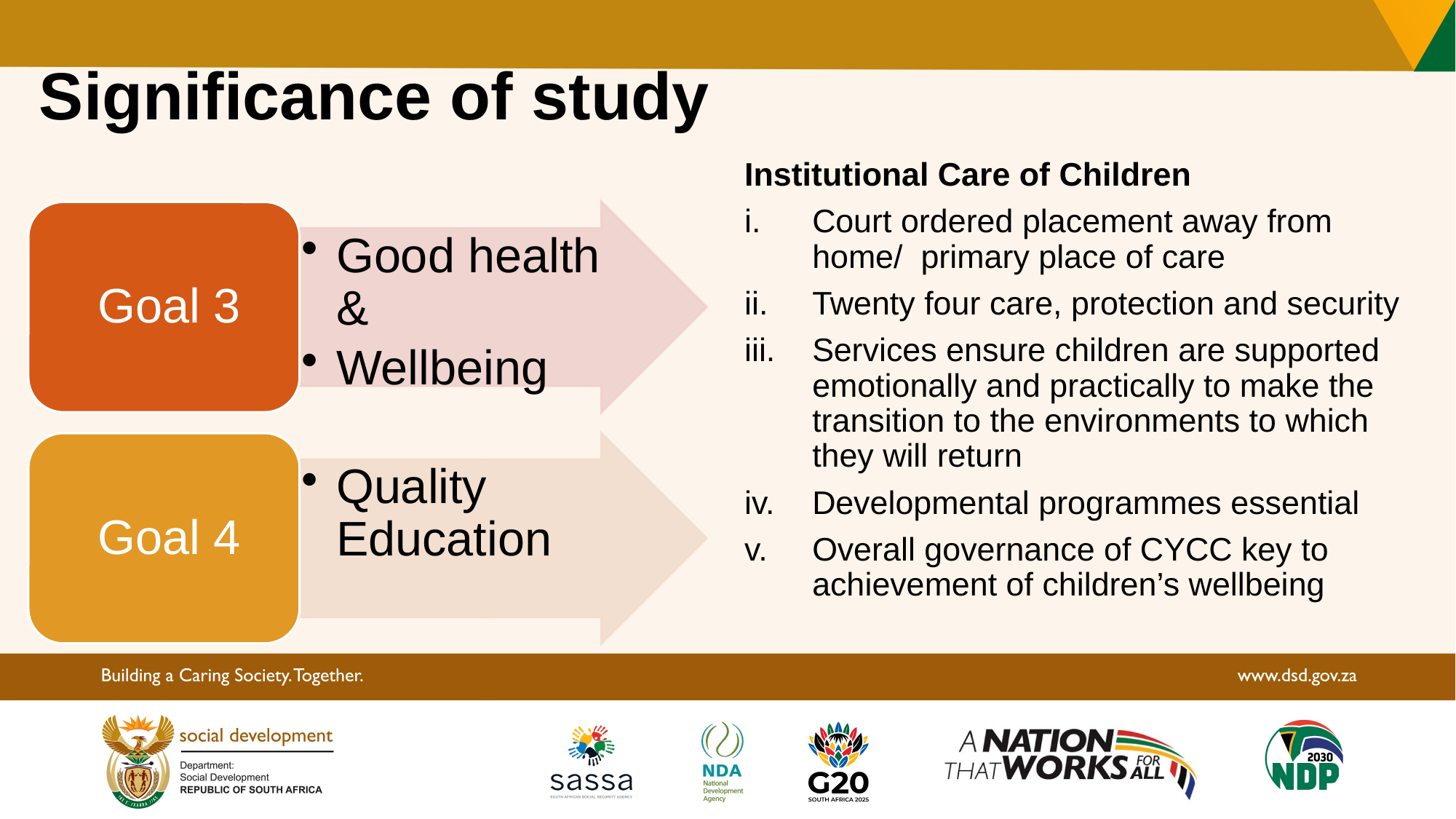

# Significance of study
Institutional Care of Children
Court ordered placement away from home/  primary place of care
Twenty four care, protection and security
Services ensure children are supported emotionally and practically to make the transition to the environments to which they will return
Developmental programmes essential
Overall governance of CYCC key to achievement of children’s wellbeing

Good health &
Wellbeing
Goal 3
Quality Education
Goal 4